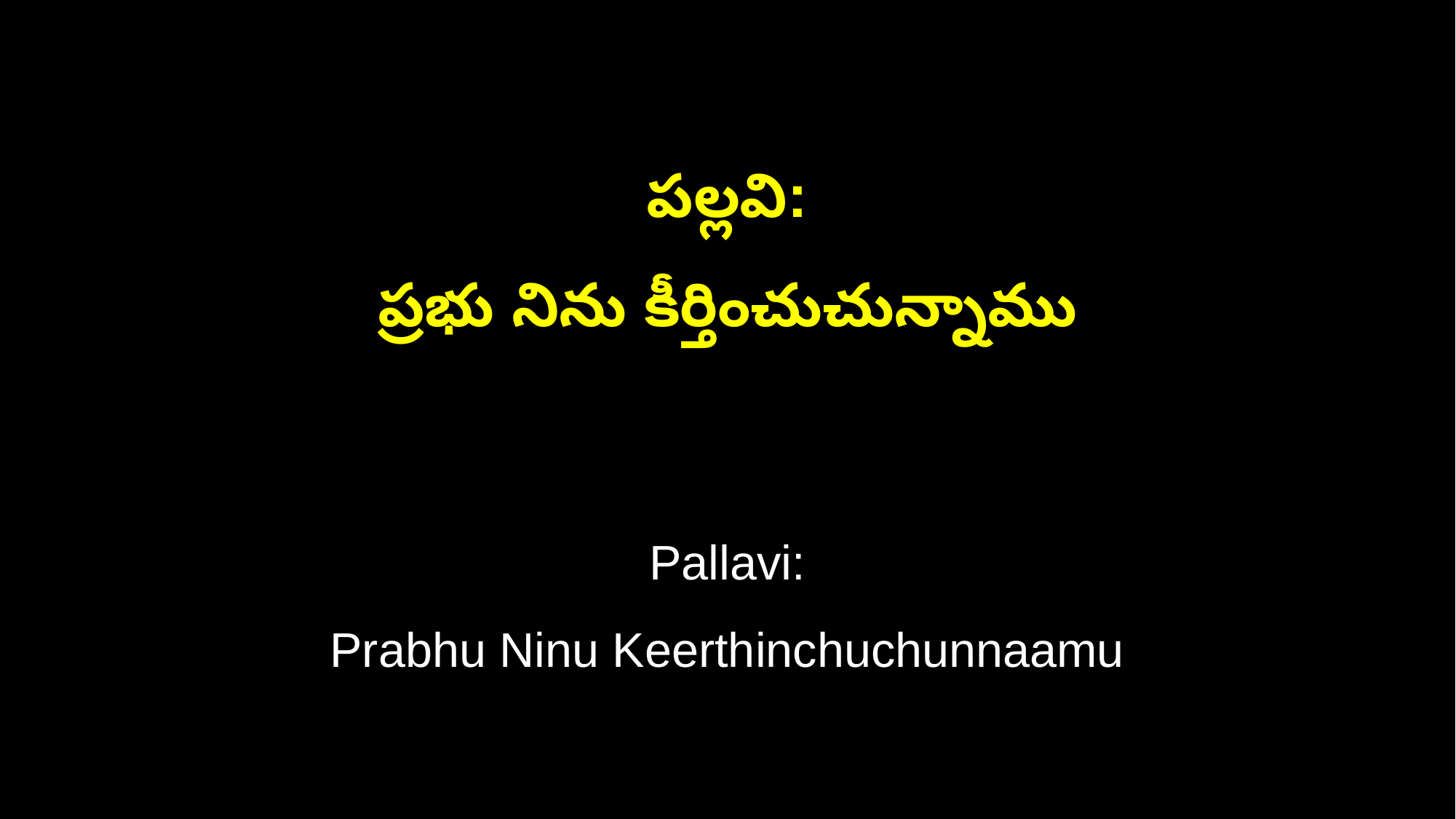

పల్లవి:
ప్రభు నిను కీర్తించుచున్నాము
Pallavi:
Prabhu Ninu Keerthinchuchunnaamu